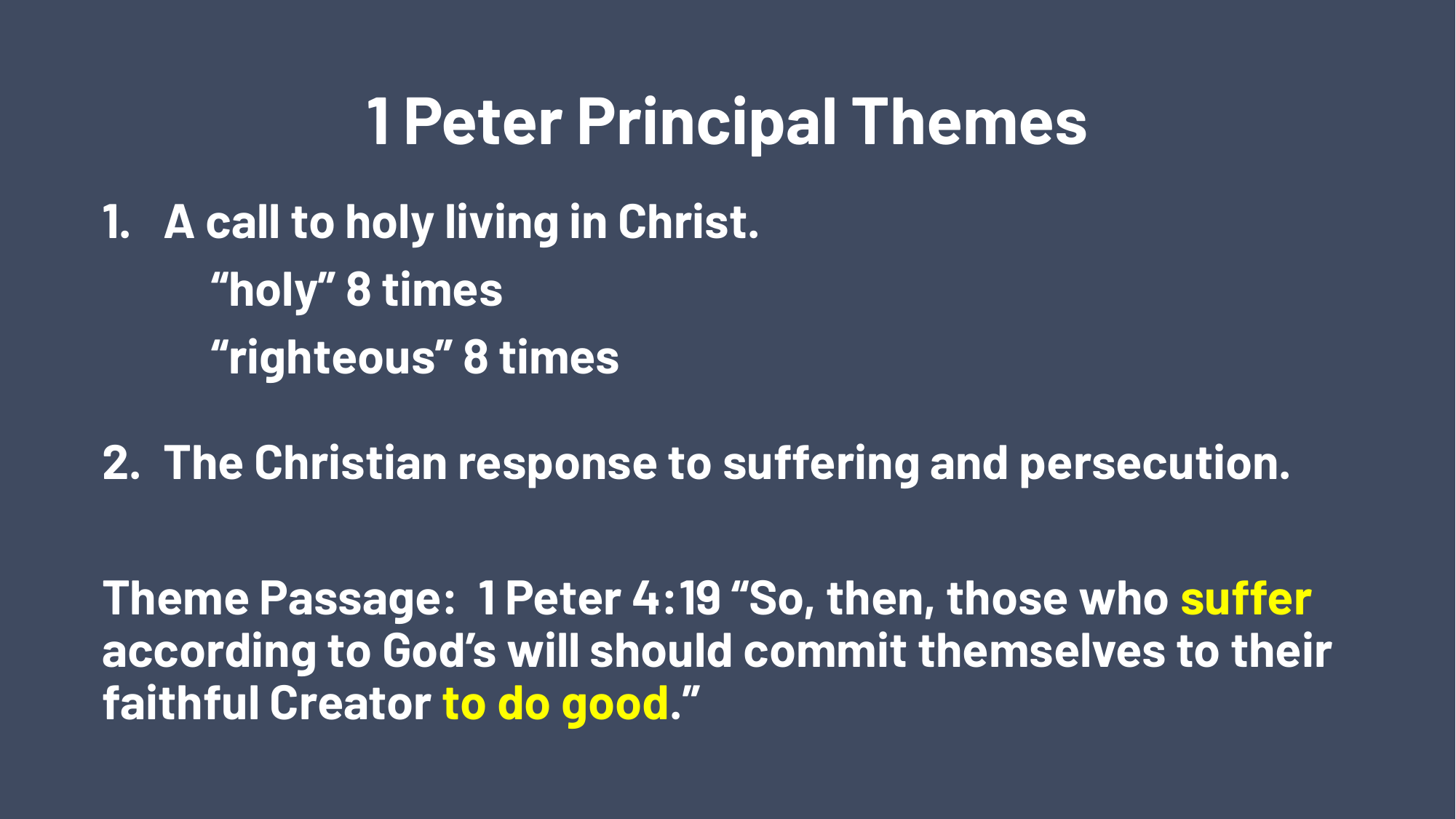

# 1 Peter Principal Themes
A call to holy living in Christ.
	“holy” 8 times
	“righteous” 8 times

The Christian response to suffering and persecution.

Theme Passage:  1 Peter 4:19 “So, then, those who suffer according to God’s will should commit themselves to their faithful Creator to do good.”